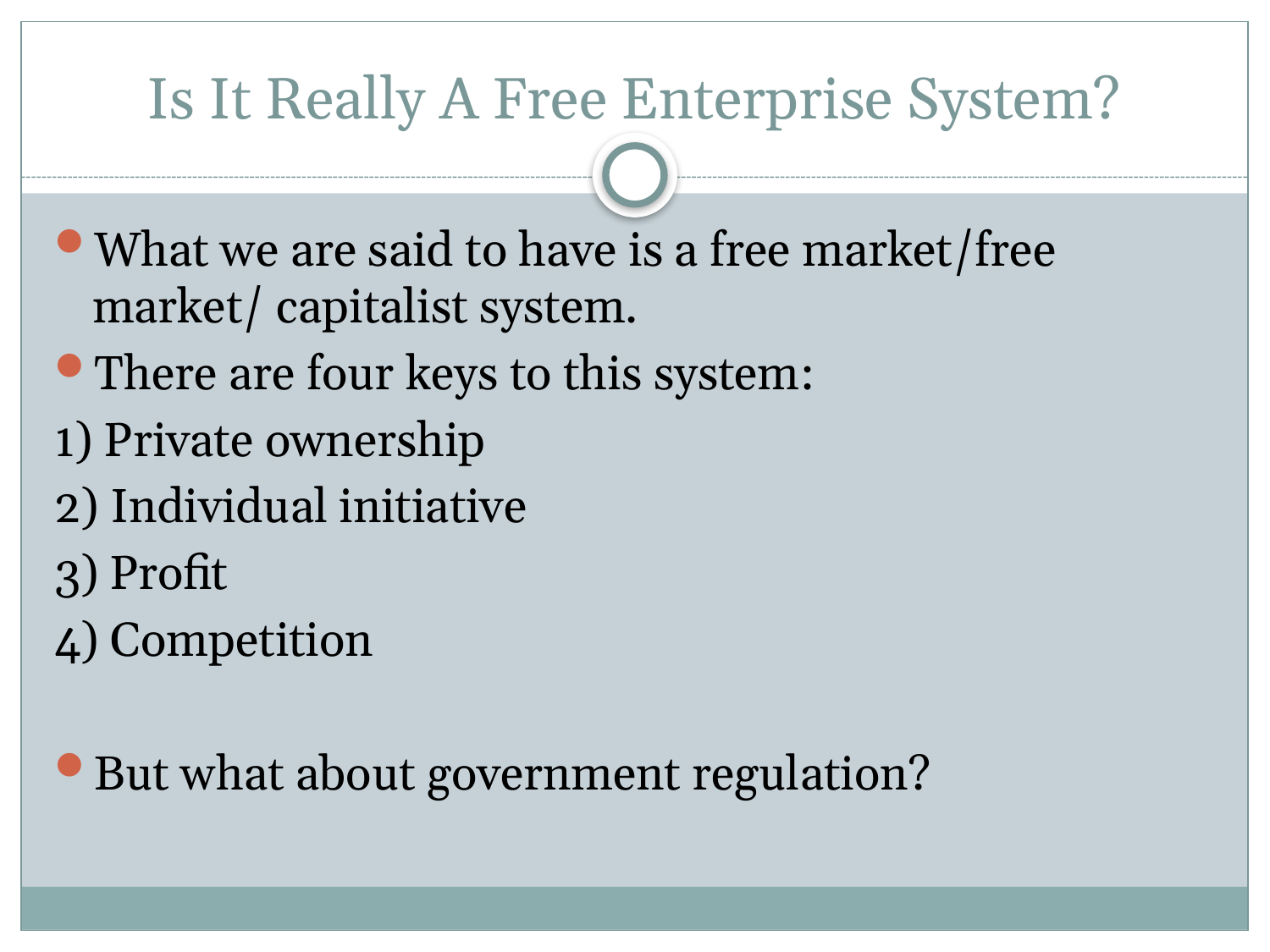

# Is It Really A Free Enterprise System?
What we are said to have is a free market/free market/ capitalist system.
There are four keys to this system:
1) Private ownership
2) Individual initiative
3) Profit
4) Competition

But what about government regulation?